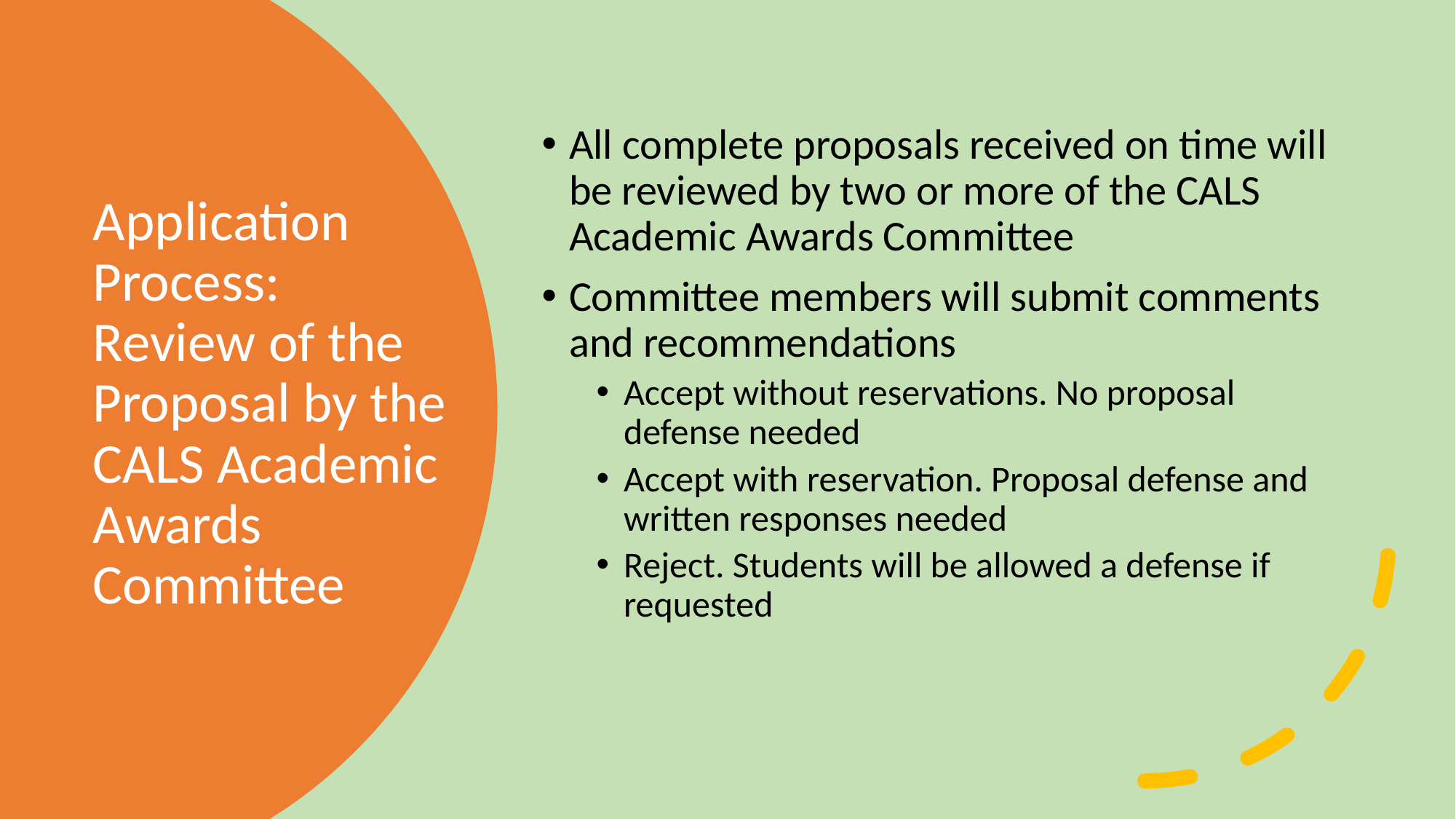

All complete proposals received on time will be reviewed by two or more of the CALS Academic Awards Committee
Committee members will submit comments and recommendations
Accept without reservations. No proposal defense needed
Accept with reservation. Proposal defense and written responses needed
Reject. Students will be allowed a defense if requested

# Application Process: Review of the Proposal by the CALS Academic Awards Committee